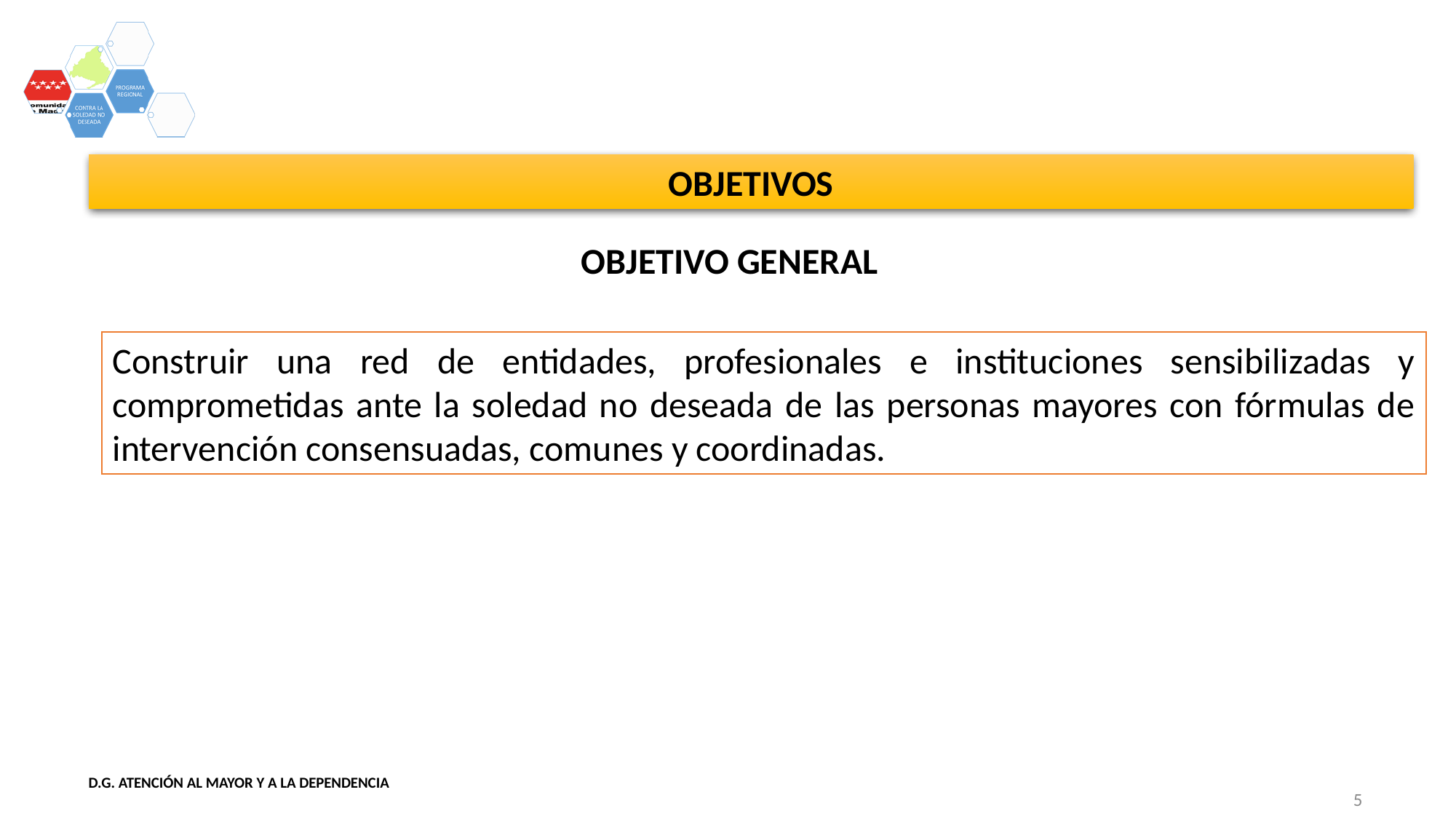

OBJETIVOS
OBJETIVO GENERAL
Construir una red de entidades, profesionales e instituciones sensibilizadas y comprometidas ante la soledad no deseada de las personas mayores con fórmulas de intervención consensuadas, comunes y coordinadas.
5